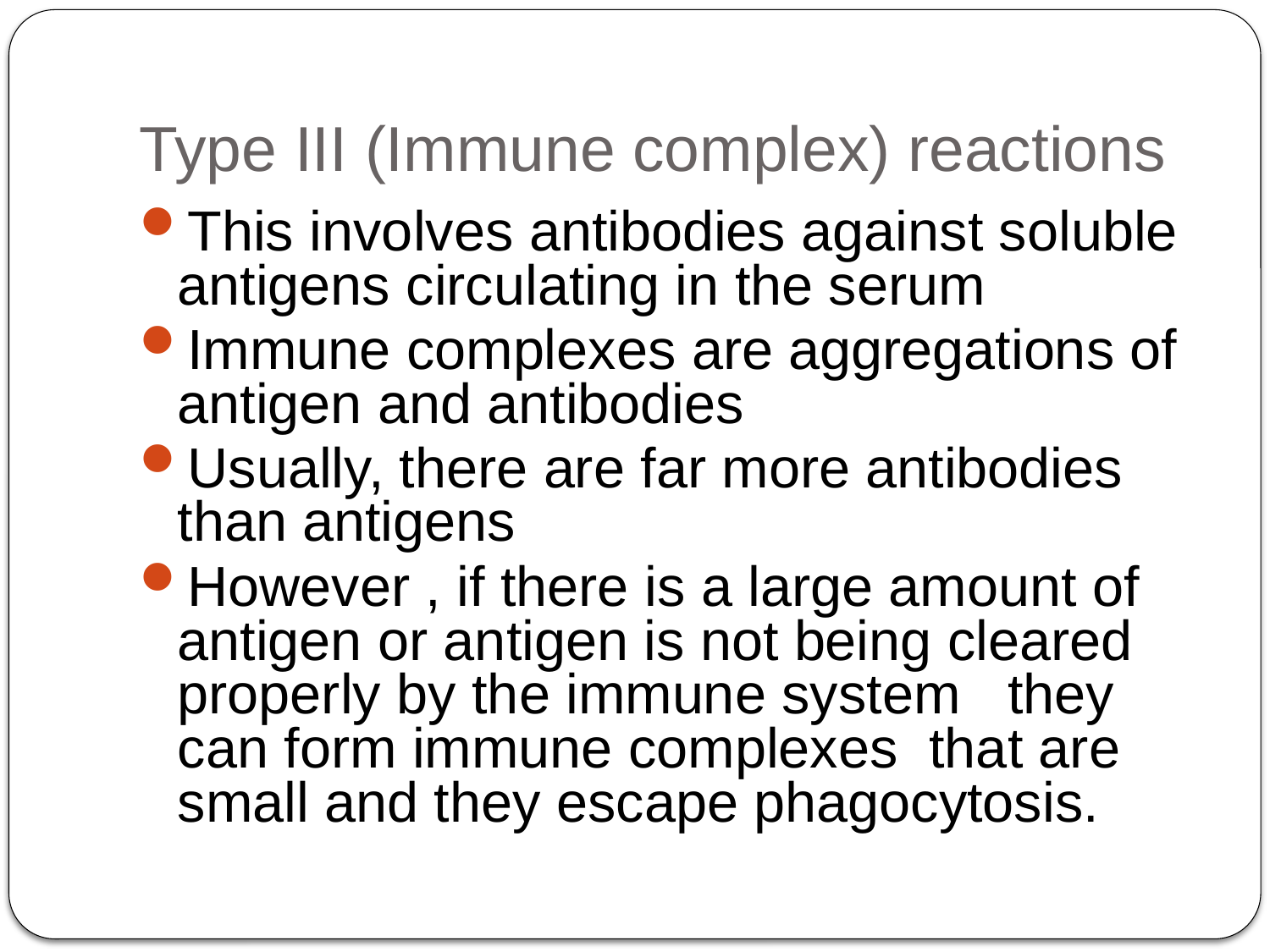

# Type III (Immune complex) reactions
This involves antibodies against soluble antigens circulating in the serum
Immune complexes are aggregations of antigen and antibodies
Usually, there are far more antibodies than antigens
However , if there is a large amount of antigen or antigen is not being cleared properly by the immune system   they can form immune complexes  that are small and they escape phagocytosis.